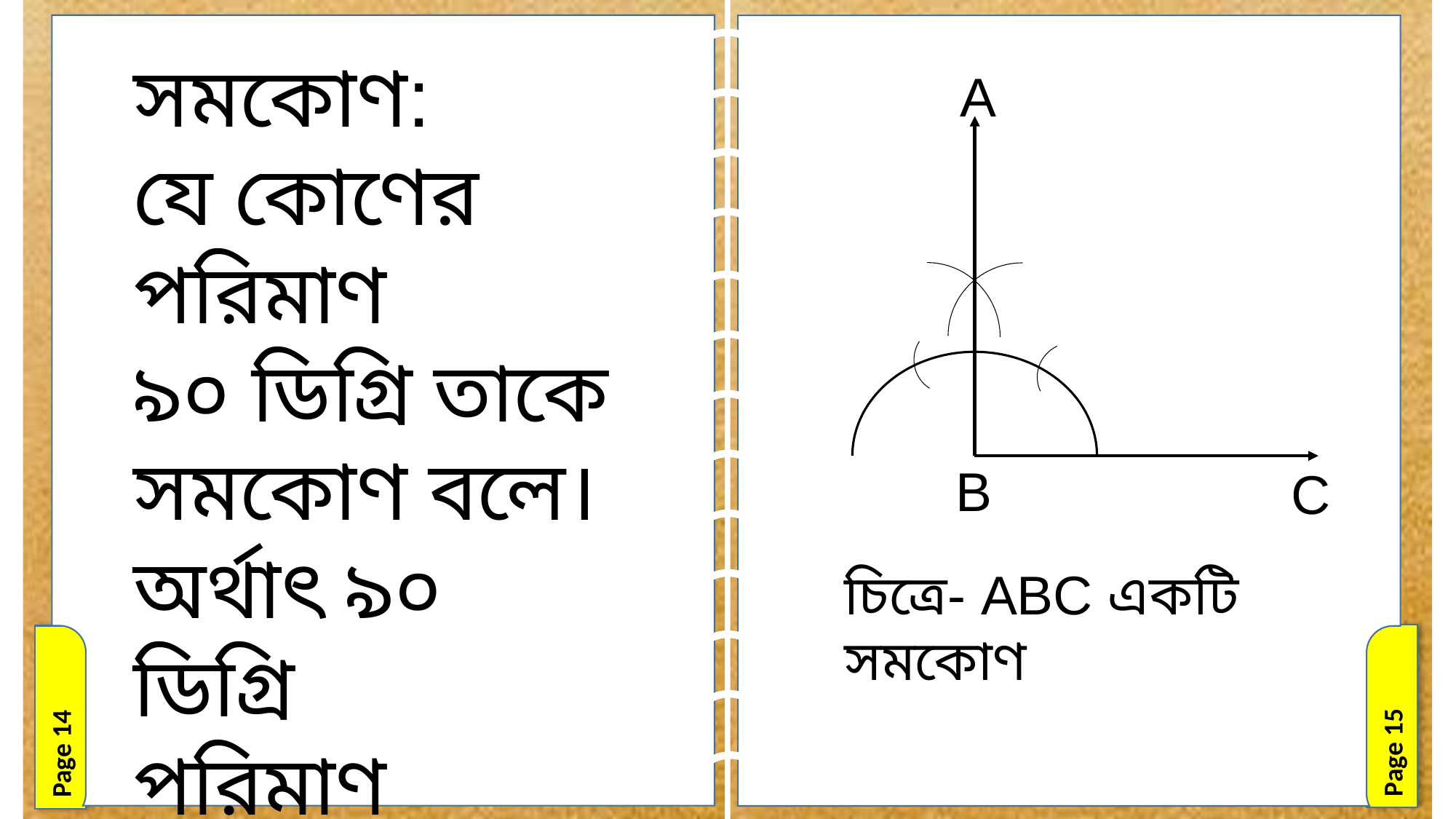

Page 14

Page 15

সমকোণ:
যে কোণের পরিমাণ
৯০ ডিগ্রি তাকে
সমকোণ বলে।
অর্থাৎ ৯০ ডিগ্রি
পরিমাণ কোণকে
সমকোণ বলে।

A

B
C
চিত্রে- ABC একটি সমকোণ